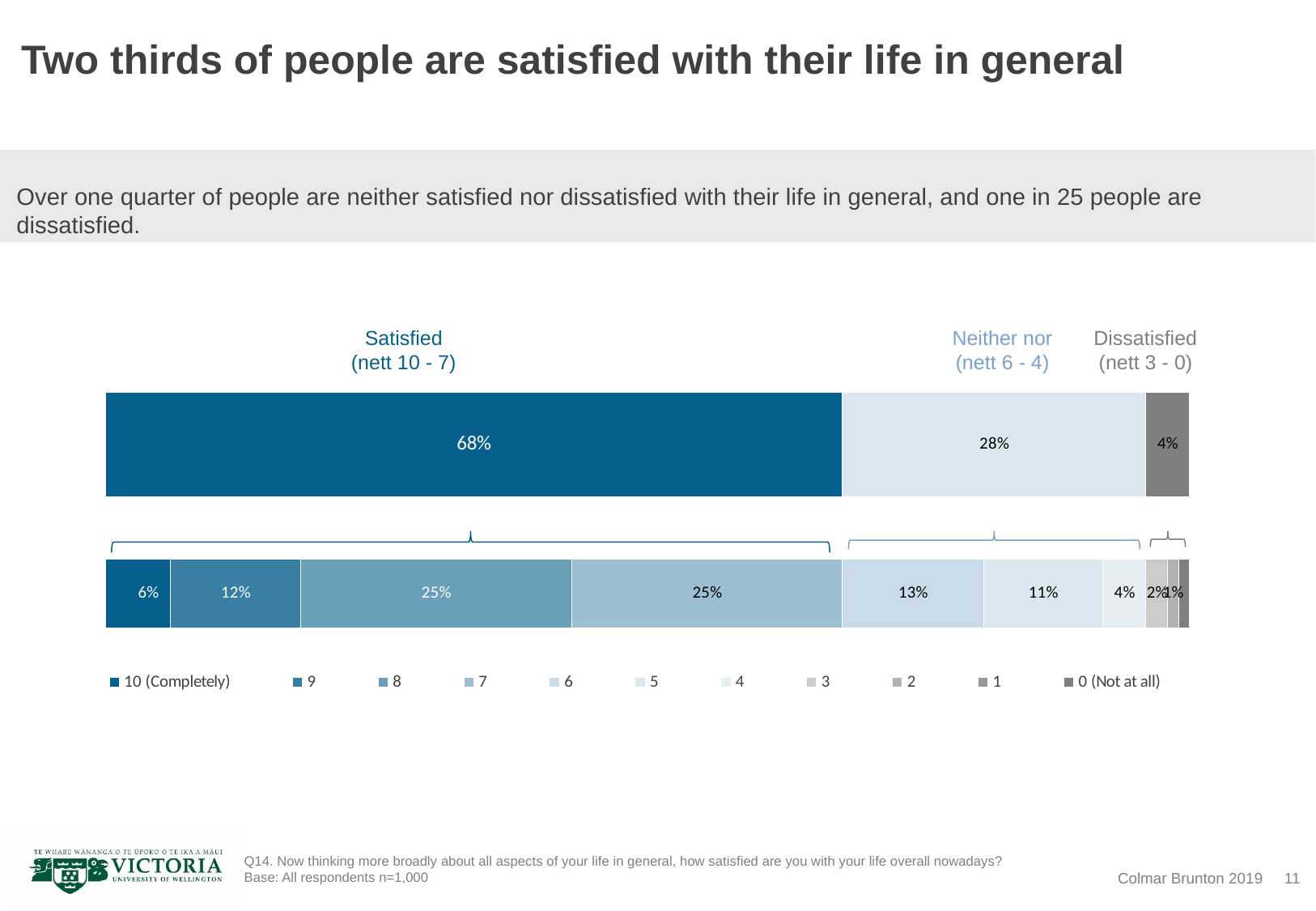

# Two thirds of people are satisfied with their life in general

Over one quarter of people are neither satisfied nor dissatisfied with their life in general, and one in 25 people are dissatisfied.

Satisfied
(nett 10 - 7)
Neither nor
(nett 6 - 4)
Dissatisfied
(nett 3 - 0)

### Chart

| Category | Nett  10 - 7 | Nett  6 - 4 | Nett  3 - 0 |
|---|---|---|---|
|  | 0.68 | 0.28 | 0.04 |

### Chart

| Category | 10 (Completely) | 9 | 8 | 7 | 6 | 5 | 4 | 3 | 2 | 1 | 0 (Not at all) |
|---|---|---|---|---|---|---|---|---|---|---|---|
|  | 0.06 | 0.12 | 0.25 | 0.25 | 0.13 | 0.11 | 0.04 | 0.02 | 0.01 | None | 0.01 |
Q14. Now thinking more broadly about all aspects of your life in general, how satisfied are you with your life overall nowadays?
Base: All respondents n=1,000